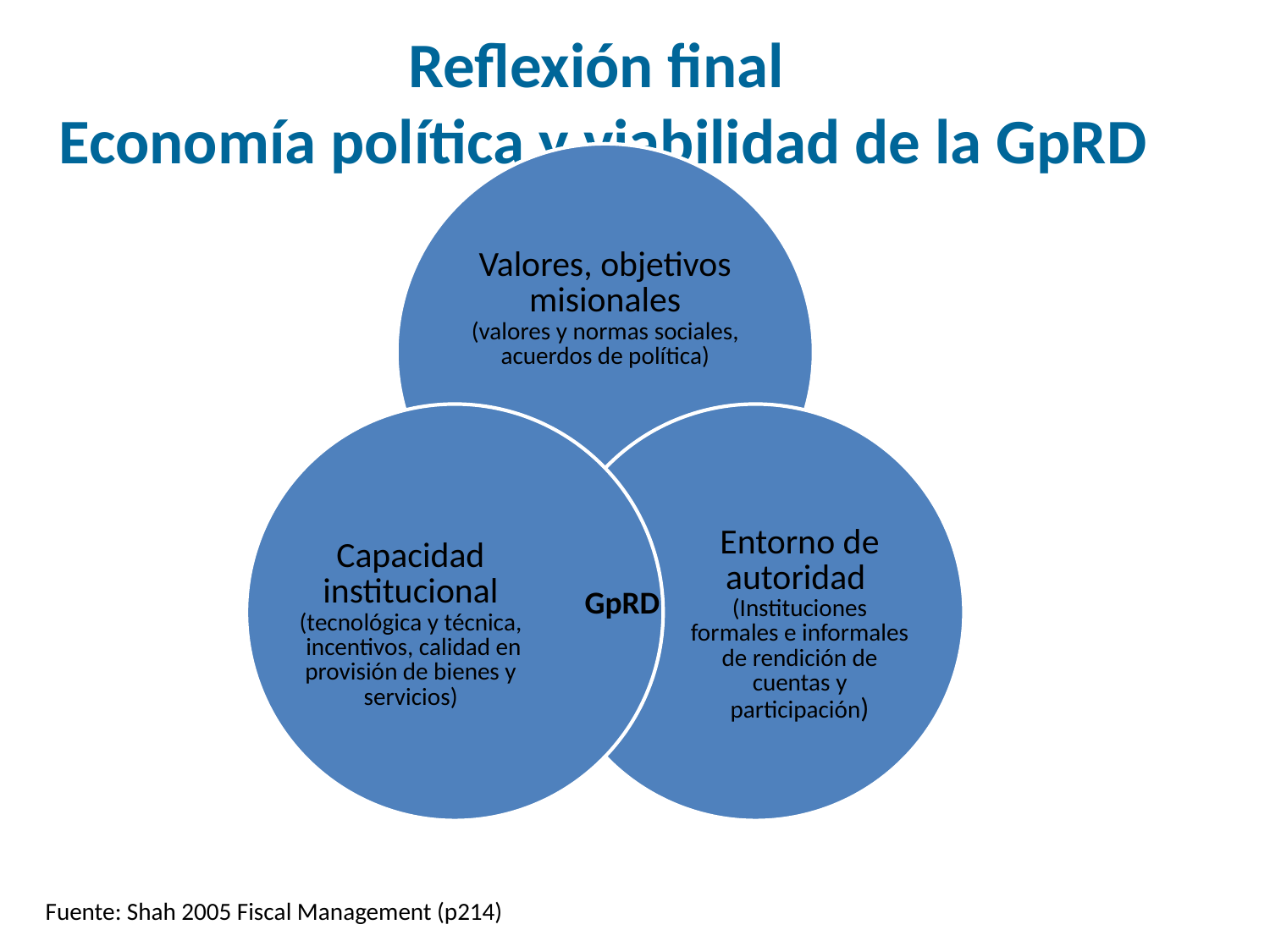

Reflexión final
Economía política y viabilidad de la GpRD
Valores, objetivos misionales
(valores y normas sociales, acuerdos de política)
Entorno de autoridad
(Instituciones formales e informales de rendición de cuentas y participación)
Capacidad institucional
(tecnológica y técnica,  incentivos, calidad en provisión de bienes y servicios)
GpRD
Fuente: Shah 2005 Fiscal Management (p214)